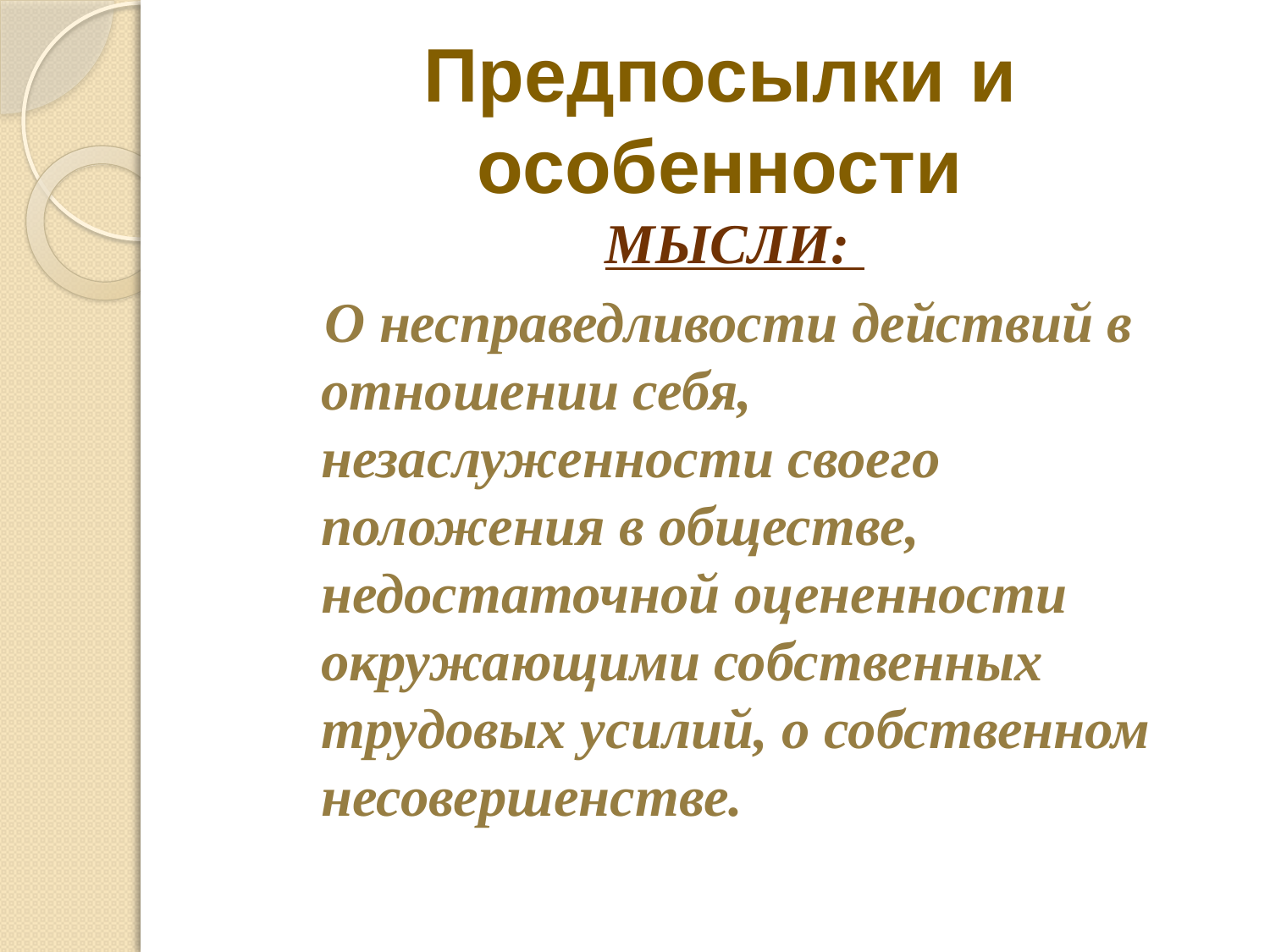

# Предпосылки и особенности
МЫСЛИ:
   О несправедливости действий в отношении себя, незаслуженности своего положения в обществе, недостаточной оцененности окружающими собственных трудовых усилий, о собственном несовершенстве.